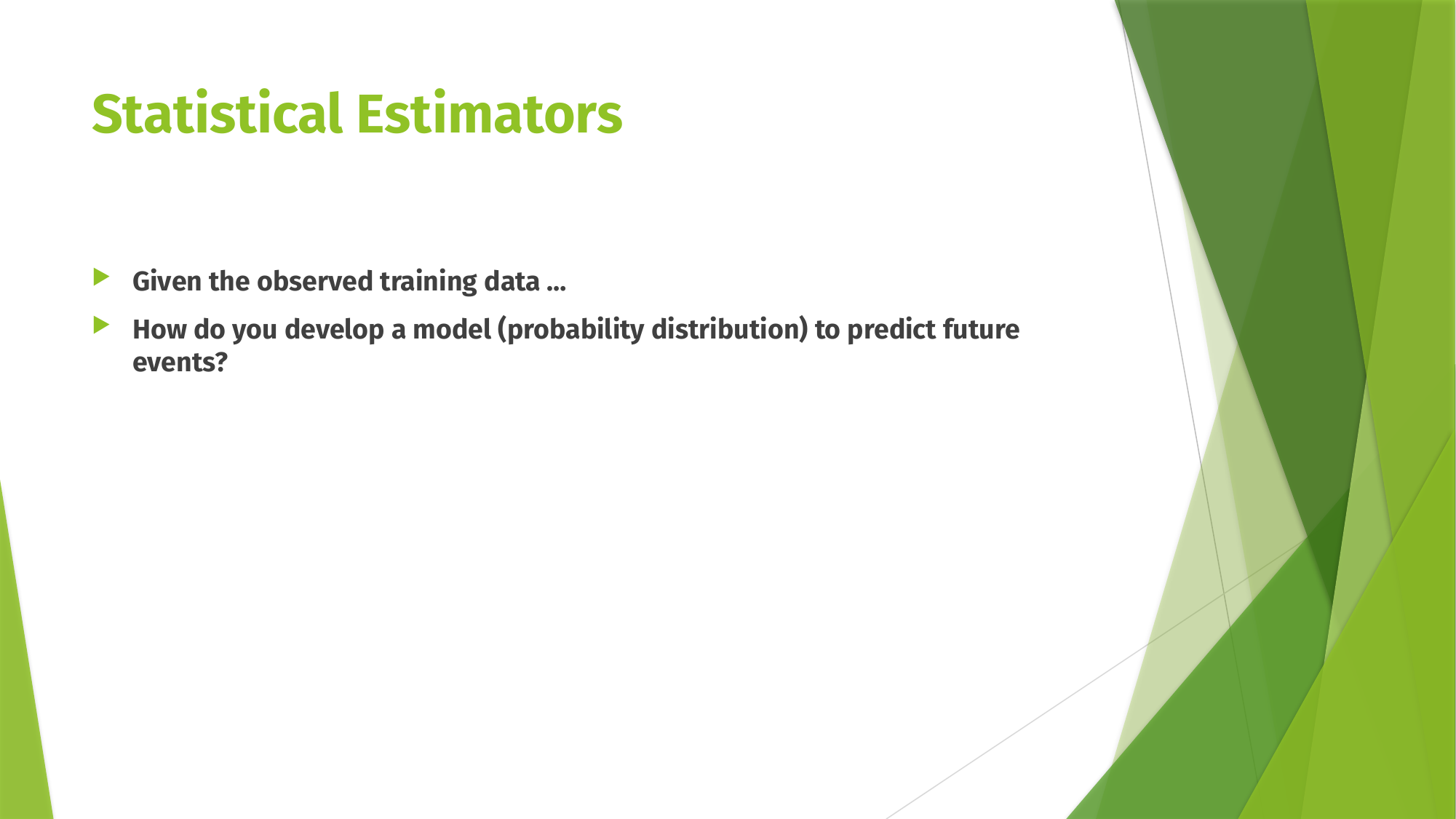

# Statistical Estimators
Given the observed training data …
How do you develop a model (probability distribution) to predict future events?